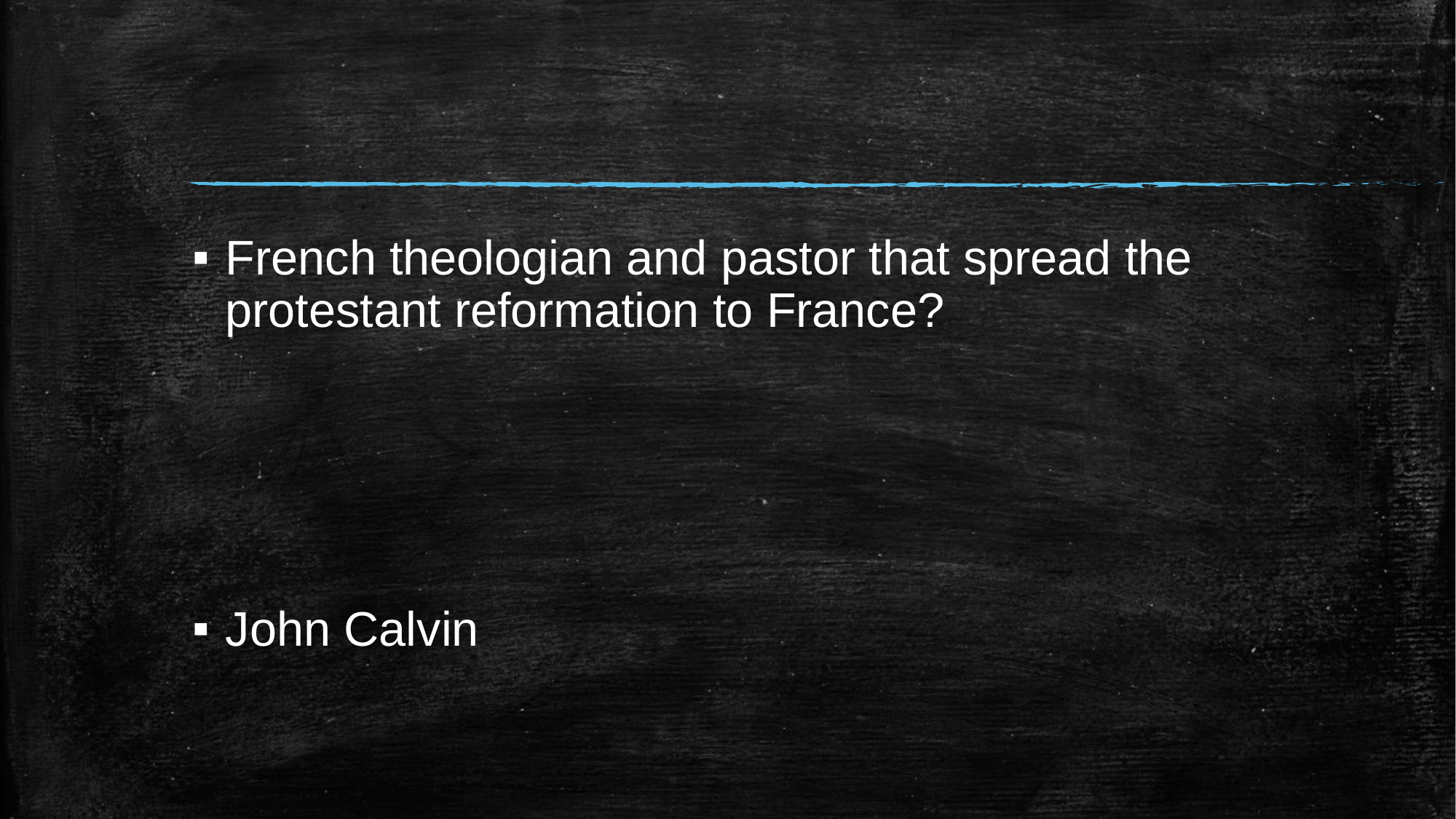

#
French theologian and pastor that spread the protestant reformation to France?

John Calvin